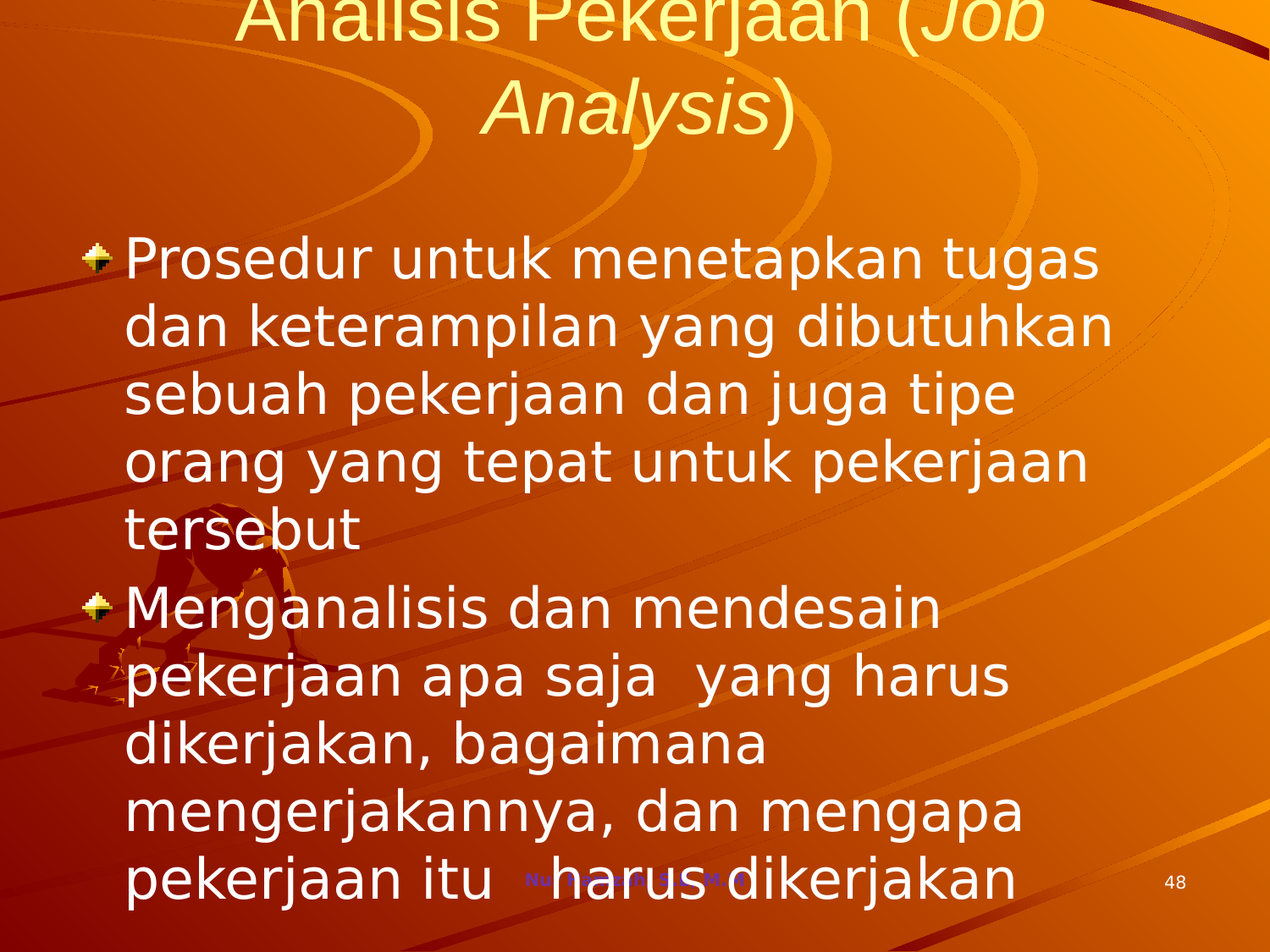

# Analisis Pekerjaan (Job Analysis)
Prosedur untuk menetapkan tugas dan keterampilan yang dibutuhkan sebuah pekerjaan dan juga tipe orang yang tepat untuk pekerjaan tersebut
Menganalisis dan mendesain pekerjaan apa saja  yang harus  dikerjakan, bagaimana mengerjakannya, dan mengapa pekerjaan itu   harus dikerjakan
Nur Hamzah, S.E, M.M
48